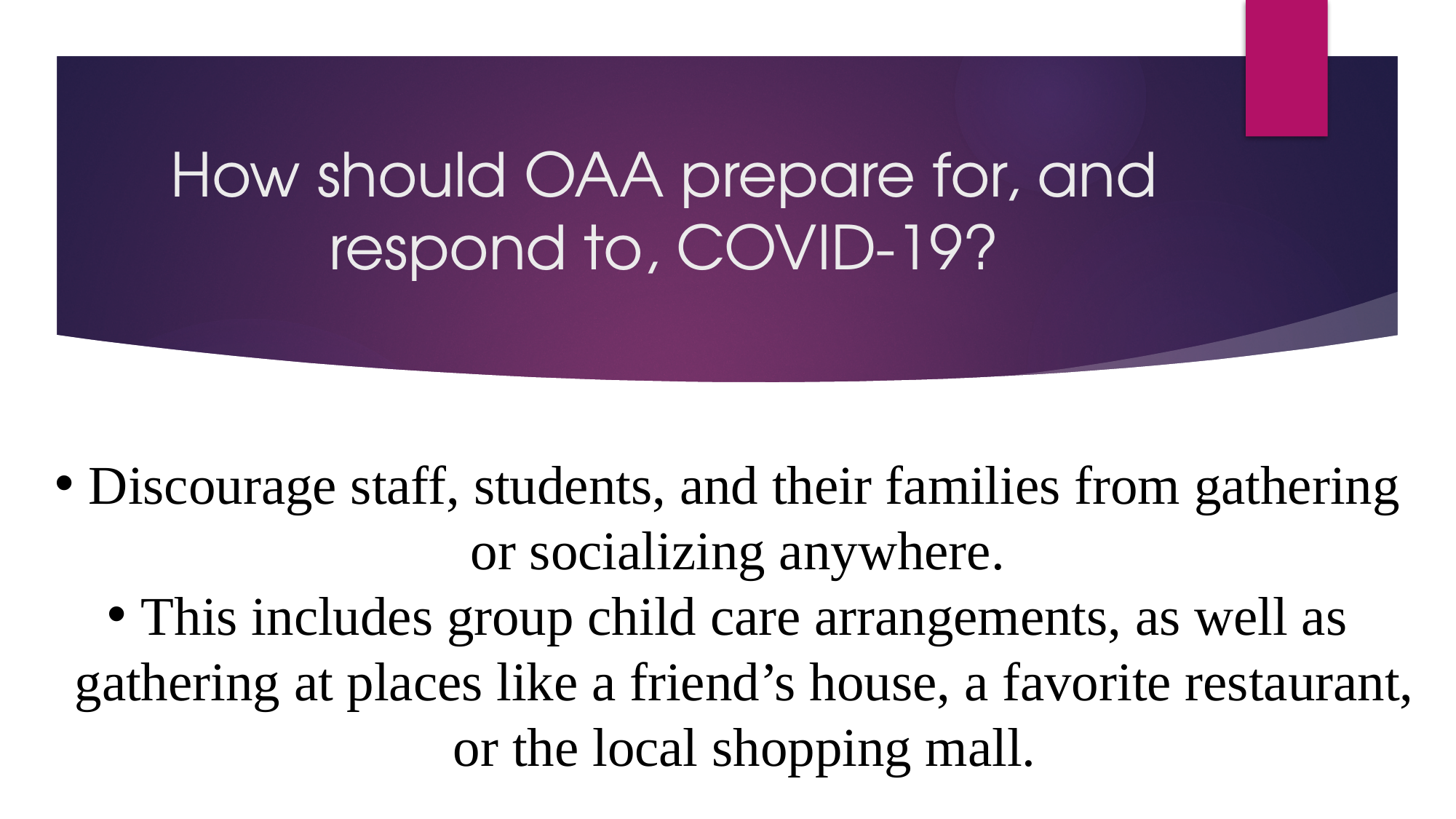

# How should OAA prepare for, and respond to, COVID-19?

Discourage staff, students, and their families from gathering or socializing anywhere.
This includes group child care arrangements, as well as gathering at places like a friend’s house, a favorite restaurant, or the local shopping mall.